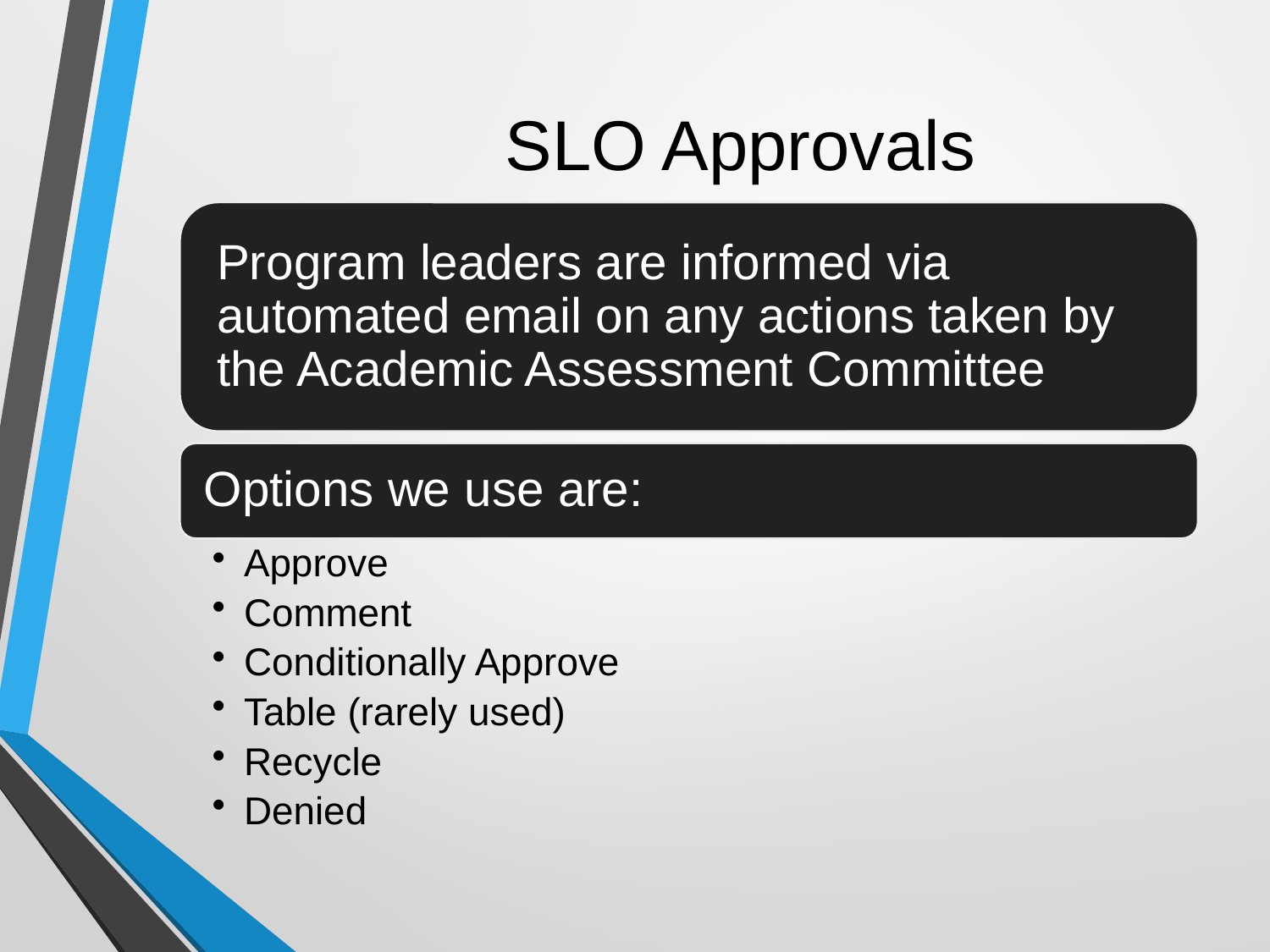

# SLO Approvals
Program leaders are informed via automated email on any actions taken by the Academic Assessment Committee
Options we use are:
Approve
Comment
Conditionally Approve
Table (rarely used)
Recycle
Denied